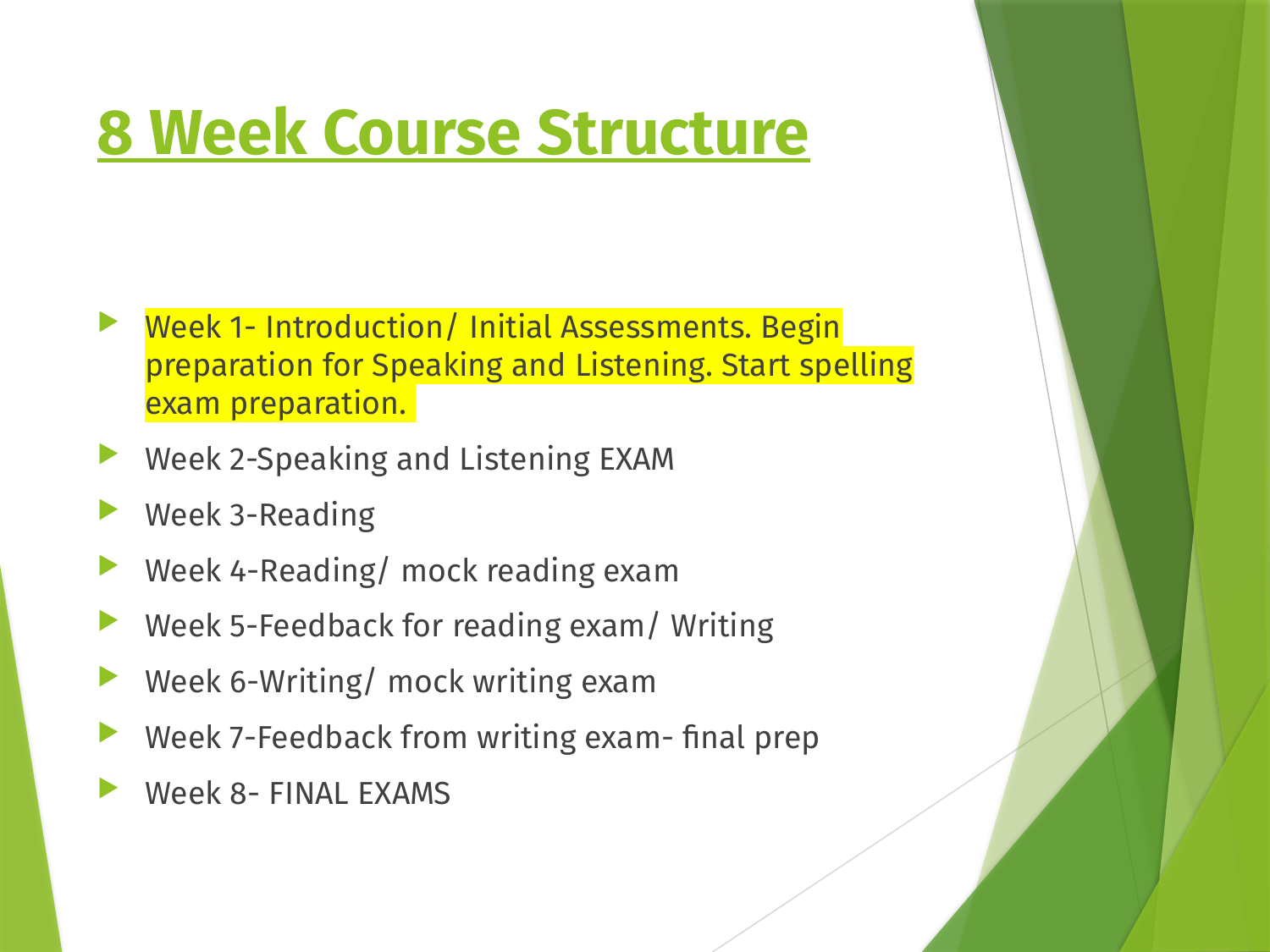

# 8 Week Course Structure
Week 1- Introduction/ Initial Assessments. Begin preparation for Speaking and Listening. Start spelling exam preparation.
Week 2-Speaking and Listening EXAM
Week 3-Reading
Week 4-Reading/ mock reading exam
Week 5-Feedback for reading exam/ Writing
Week 6-Writing/ mock writing exam
Week 7-Feedback from writing exam- final prep
Week 8- FINAL EXAMS